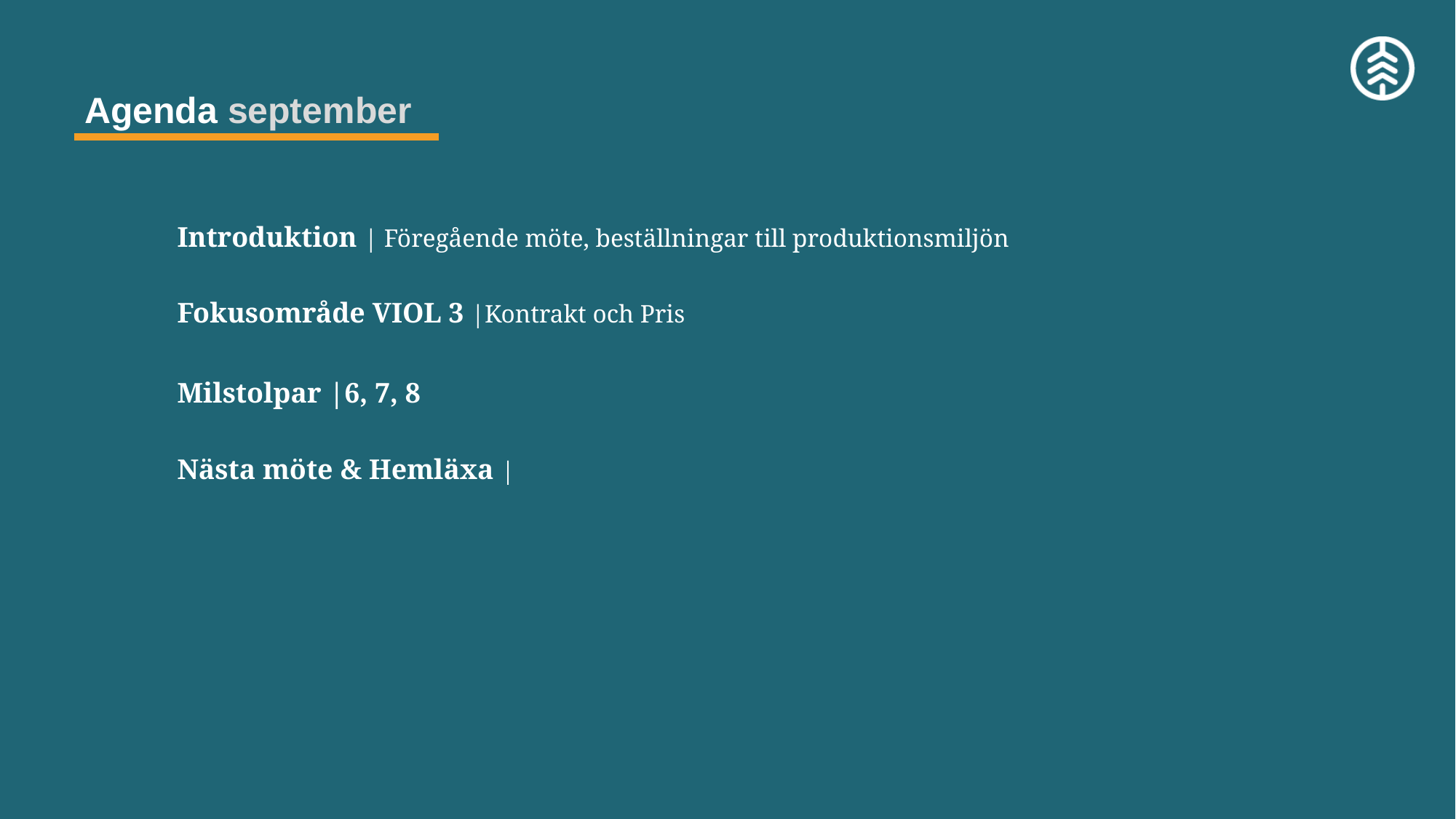

Agenda september
Introduktion | Föregående möte, beställningar till produktionsmiljön
Fokusområde VIOL 3 |Kontrakt och Pris
Milstolpar |6, 7, 8
Nästa möte & Hemläxa |